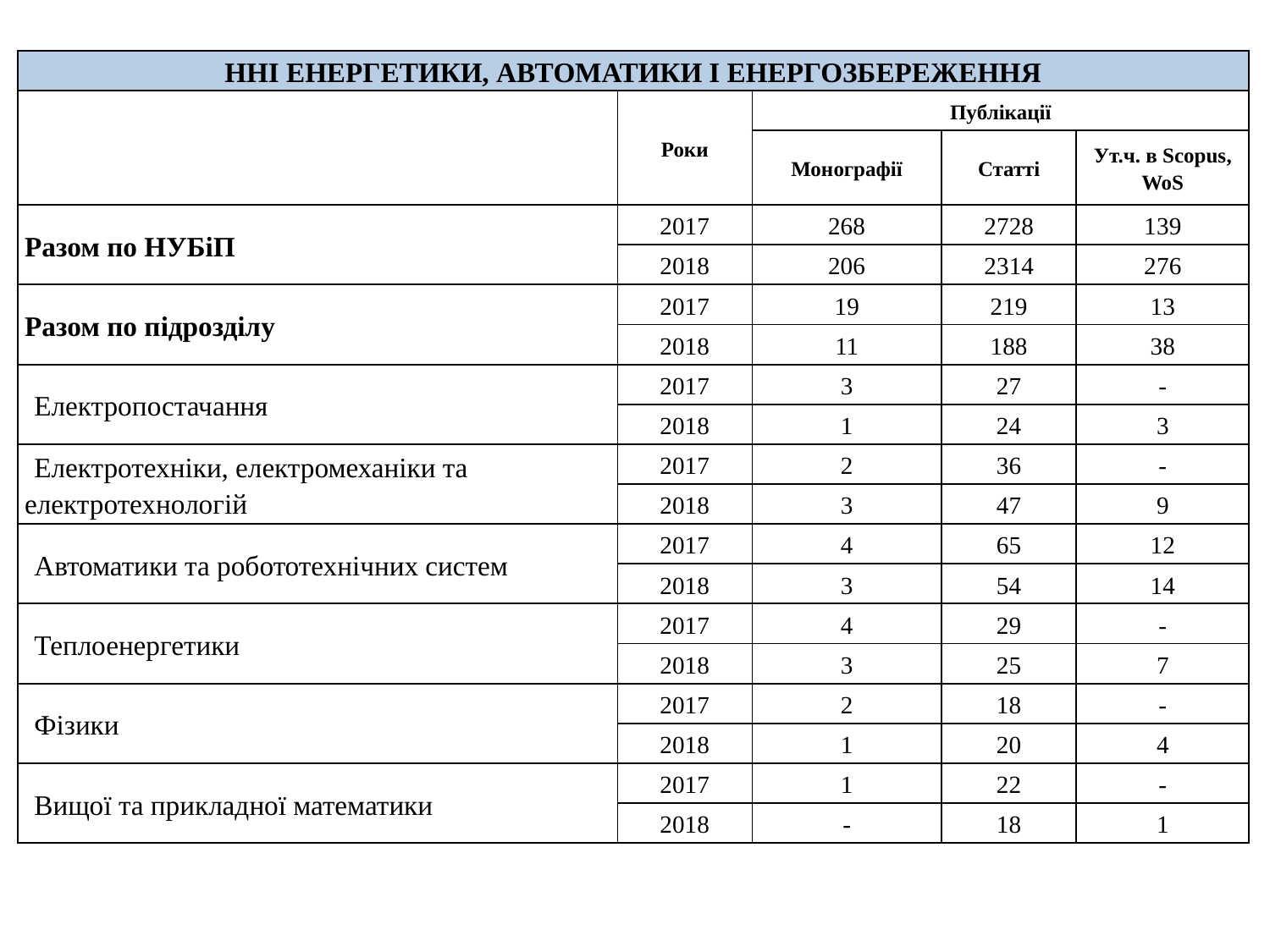

| ННІ ЕНЕРГЕТИКИ, АВТОМАТИКИ І ЕНЕРГОЗБЕРЕЖЕННЯ |  |  |  |  |
| --- | --- | --- | --- | --- |
|  | Роки | Публікації |  |  |
|  |  | Монографії | Статті | Ут.ч. в Scopus, WoS |
| Разом по НУБіП | 2017 | 268 | 2728 | 139 |
|  | 2018 | 206 | 2314 | 276 |
| Разом по підрозділу | 2017 | 19 | 219 | 13 |
|  | 2018 | 11 | 188 | 38 |
| Електропостачання | 2017 | 3 | 27 | - |
|  | 2018 | 1 | 24 | 3 |
| Електротехніки, електромеханіки та електротехнологій | 2017 | 2 | 36 | - |
|  | 2018 | 3 | 47 | 9 |
| Автоматики та робототехнічних систем | 2017 | 4 | 65 | 12 |
|  | 2018 | 3 | 54 | 14 |
| Теплоенергетики | 2017 | 4 | 29 | - |
|  | 2018 | 3 | 25 | 7 |
| Фізики | 2017 | 2 | 18 | - |
|  | 2018 | 1 | 20 | 4 |
| Вищої та прикладної математики | 2017 | 1 | 22 | - |
|  | 2018 | - | 18 | 1 |